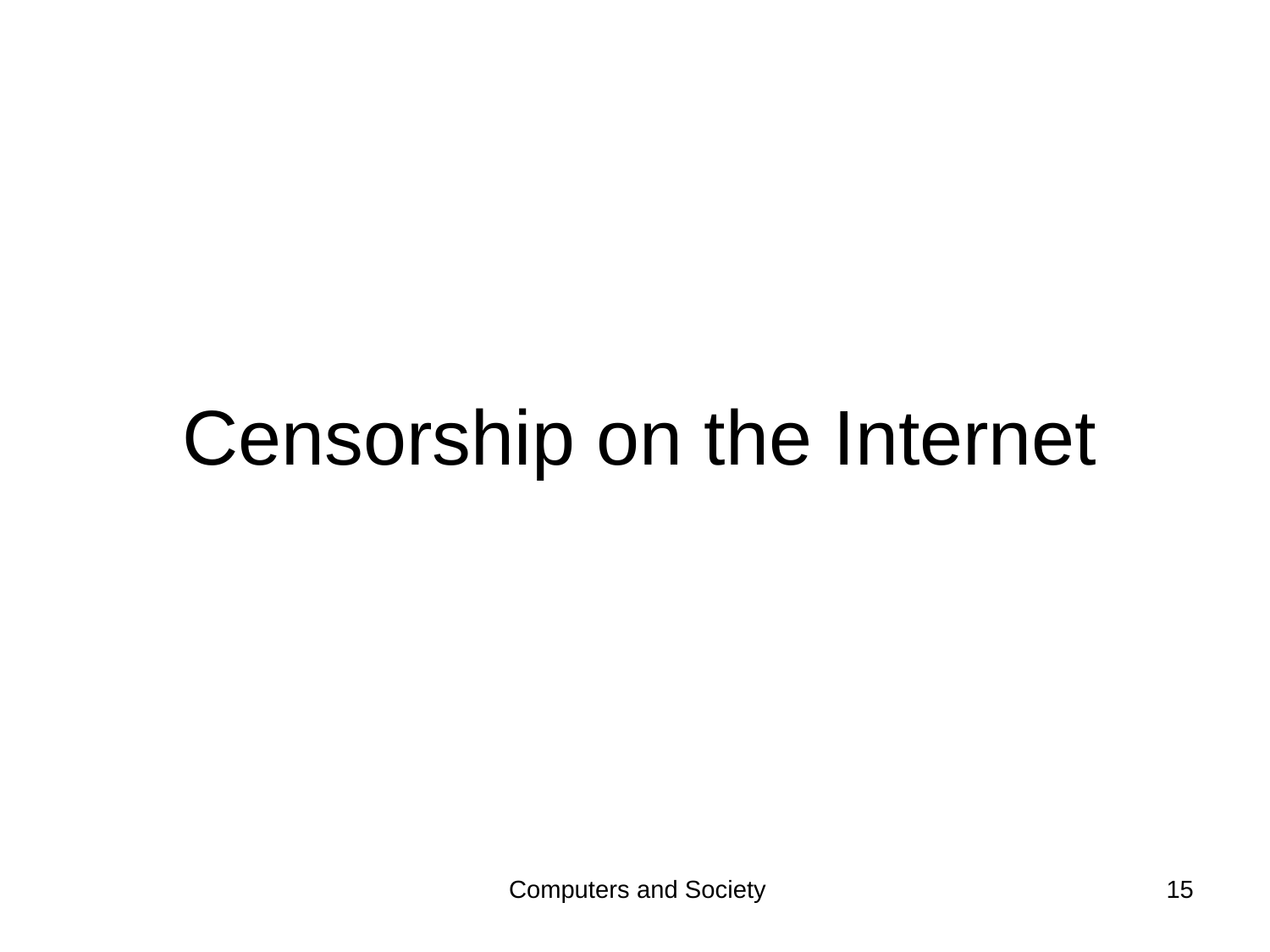

# Censorship on the Internet
Computers and Society
15